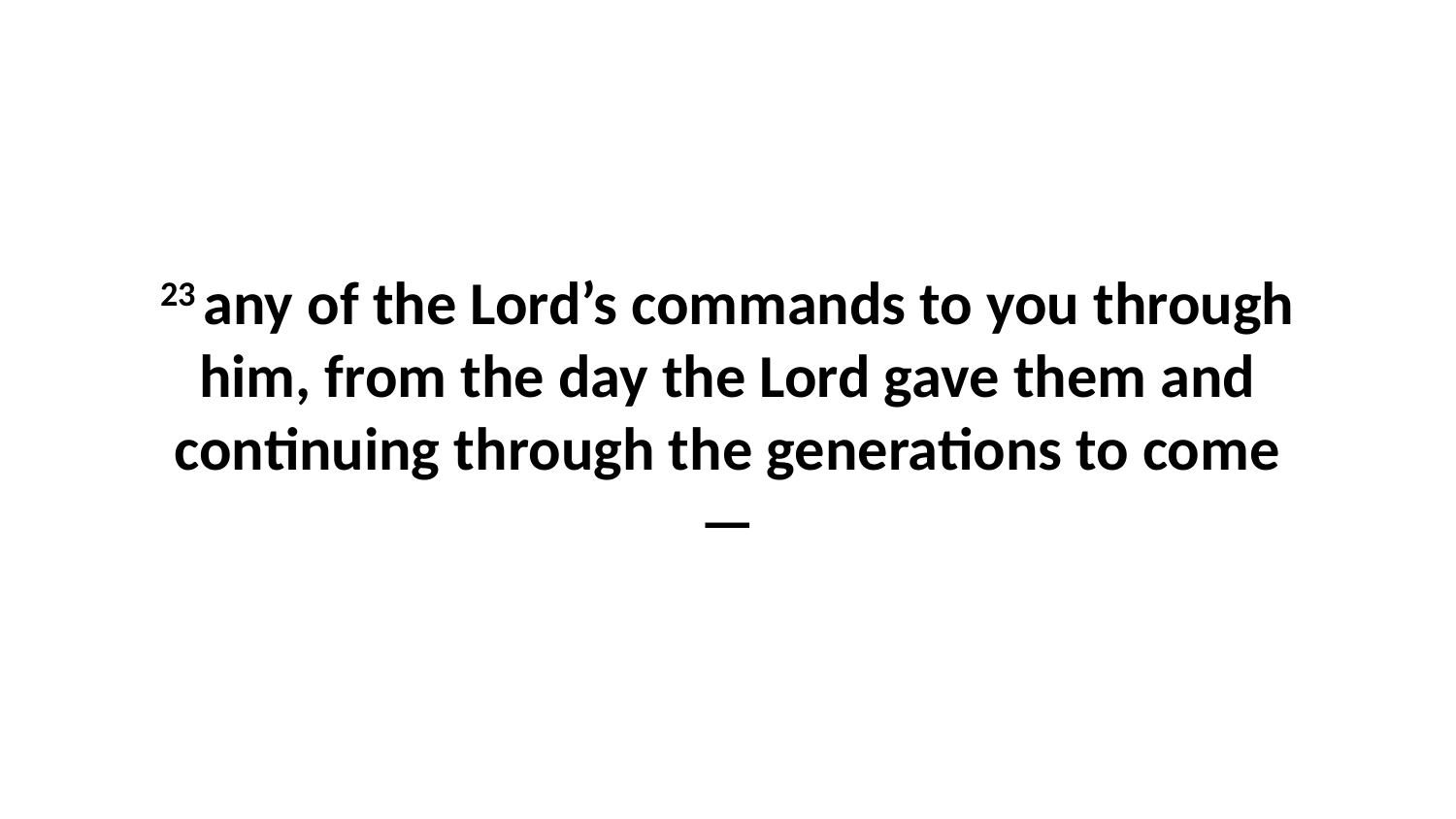

23 any of the Lord’s commands to you through him, from the day the Lord gave them and continuing through the generations to come—